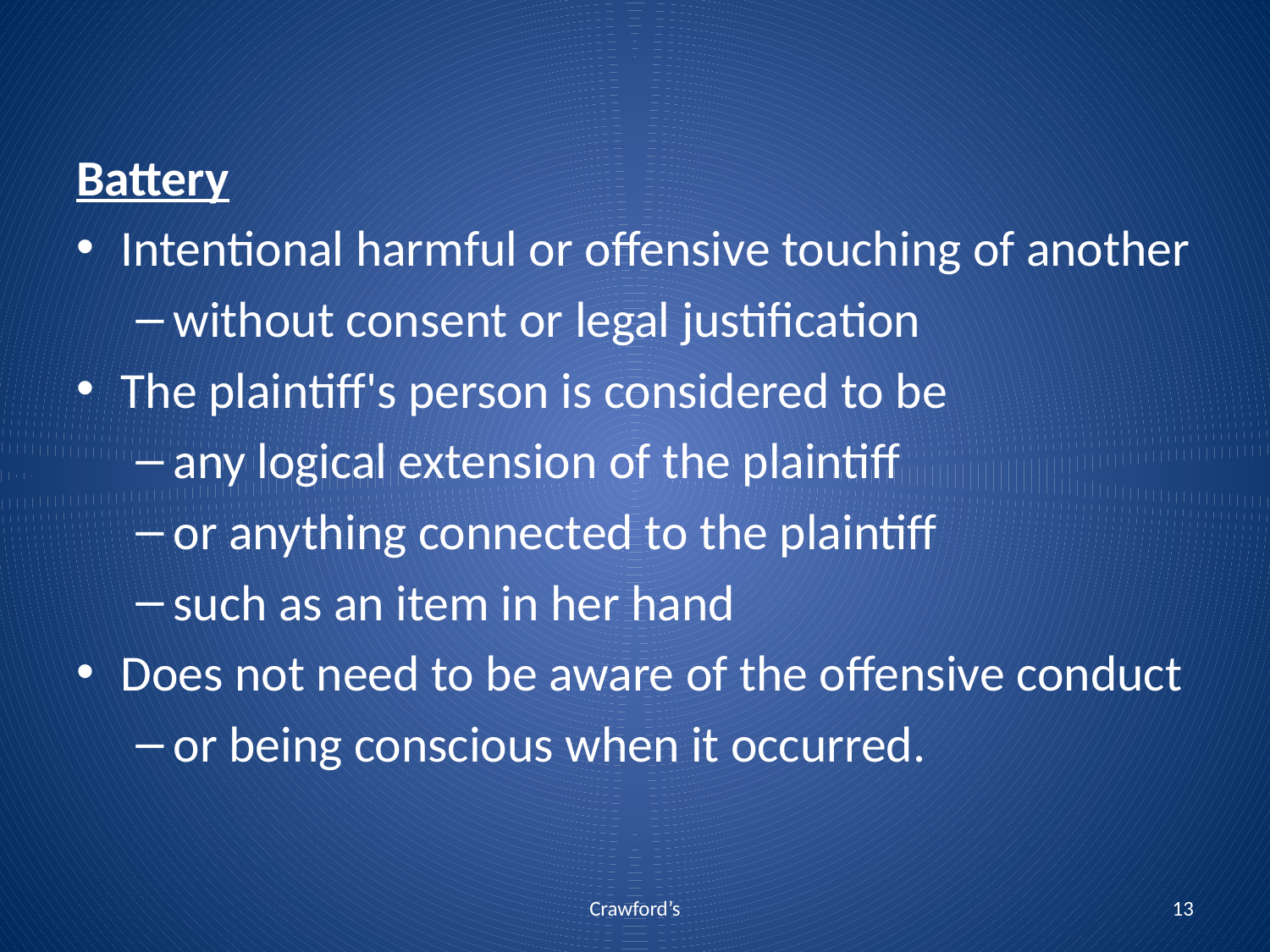

Battery
Intentional harmful or offensive touching of another
without consent or legal justification
The plaintiff's person is considered to be
any logical extension of the plaintiff
or anything connected to the plaintiff
such as an item in her hand
Does not need to be aware of the offensive conduct
or being conscious when it occurred.

Crawford’s
13